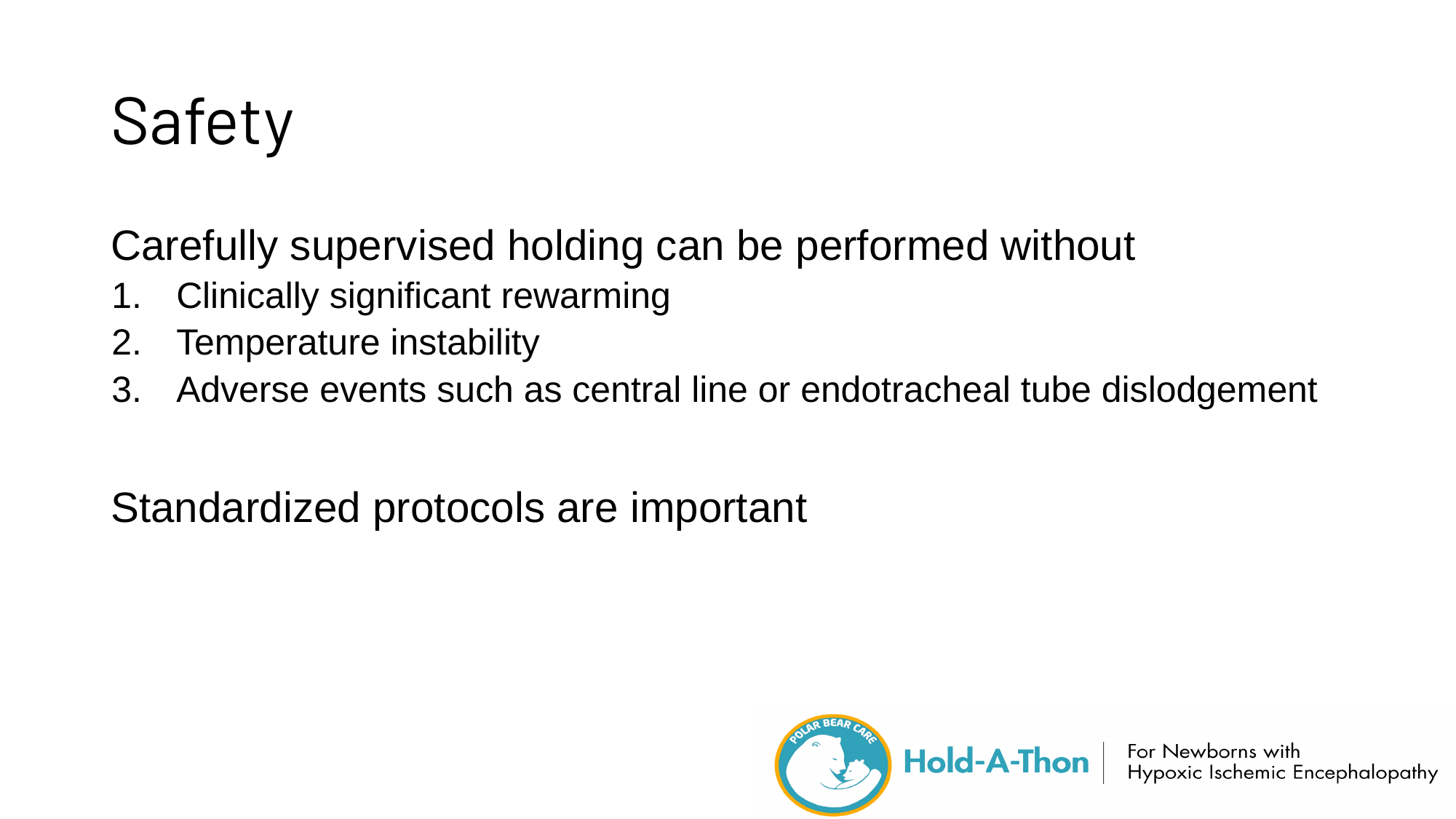

# Safety
Carefully supervised holding can be performed without
 Clinically significant rewarming
 Temperature instability
 Adverse events such as central line or endotracheal tube dislodgement

Standardized protocols are important